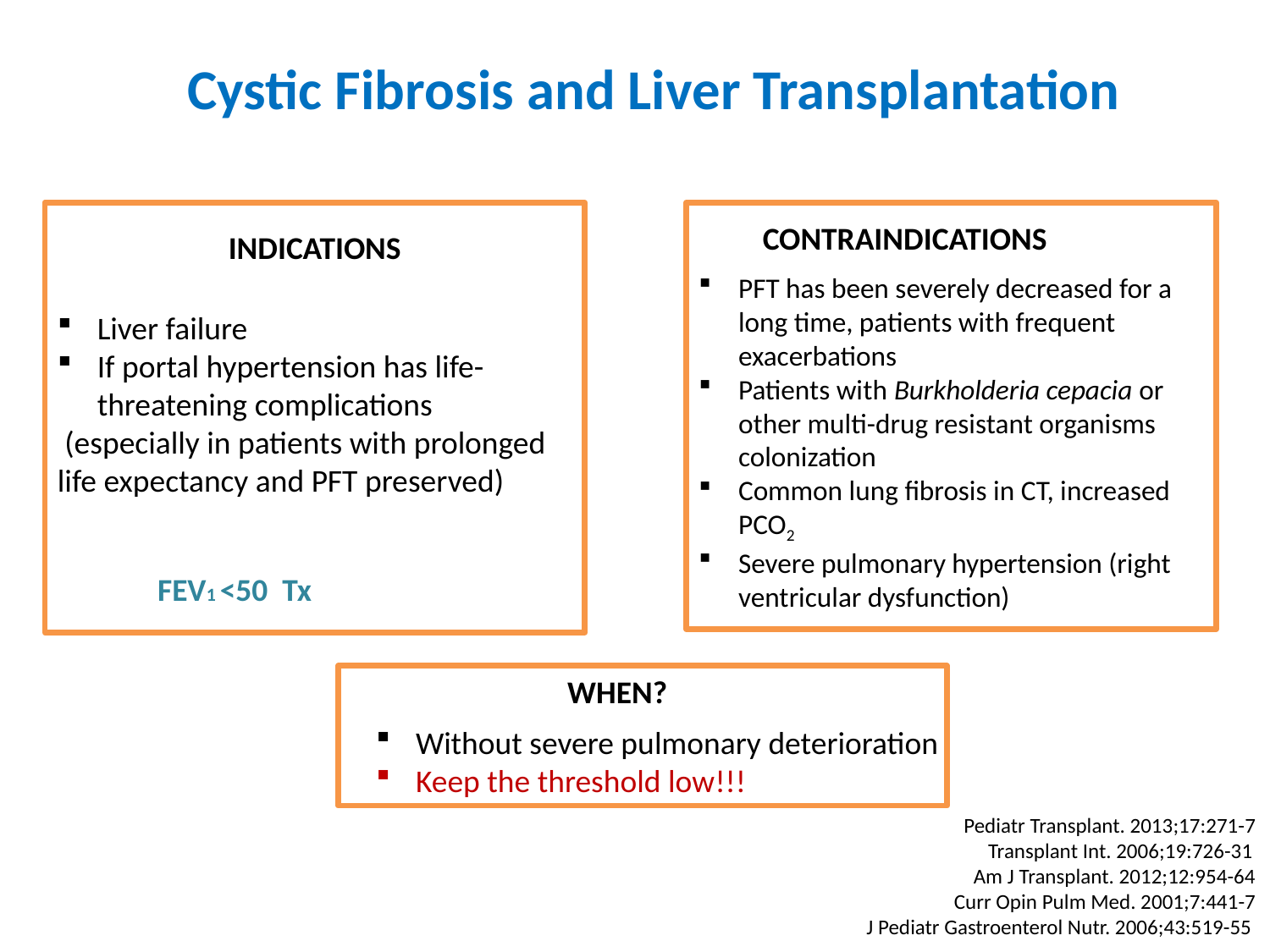

Cystic Fibrosis and Liver Transplantation

CONTRAINDICATIONS
INDICATIONS

Liver failure
If portal hypertension has life-threatening complications
 (especially in patients with prolonged life expectancy and PFT preserved)
PFT has been severely decreased for a long time, patients with frequent exacerbations
Patients with Burkholderia cepacia or other multi-drug resistant organisms colonization
Common lung fibrosis in CT, increased PCO2
Severe pulmonary hypertension (right ventricular dysfunction)
FEV1 <50  Tx

WHEN?
Without severe pulmonary deterioration
Keep the threshold low!!!
                     Pediatr Transplant. 2013;17:271-7
                          Transplant Int. 2006;19:726-31
                       Am J Transplant. 2012;12:954-64
                   Curr Opin Pulm Med. 2001;7:441-7
 J Pediatr Gastroenterol Nutr. 2006;43:519-55